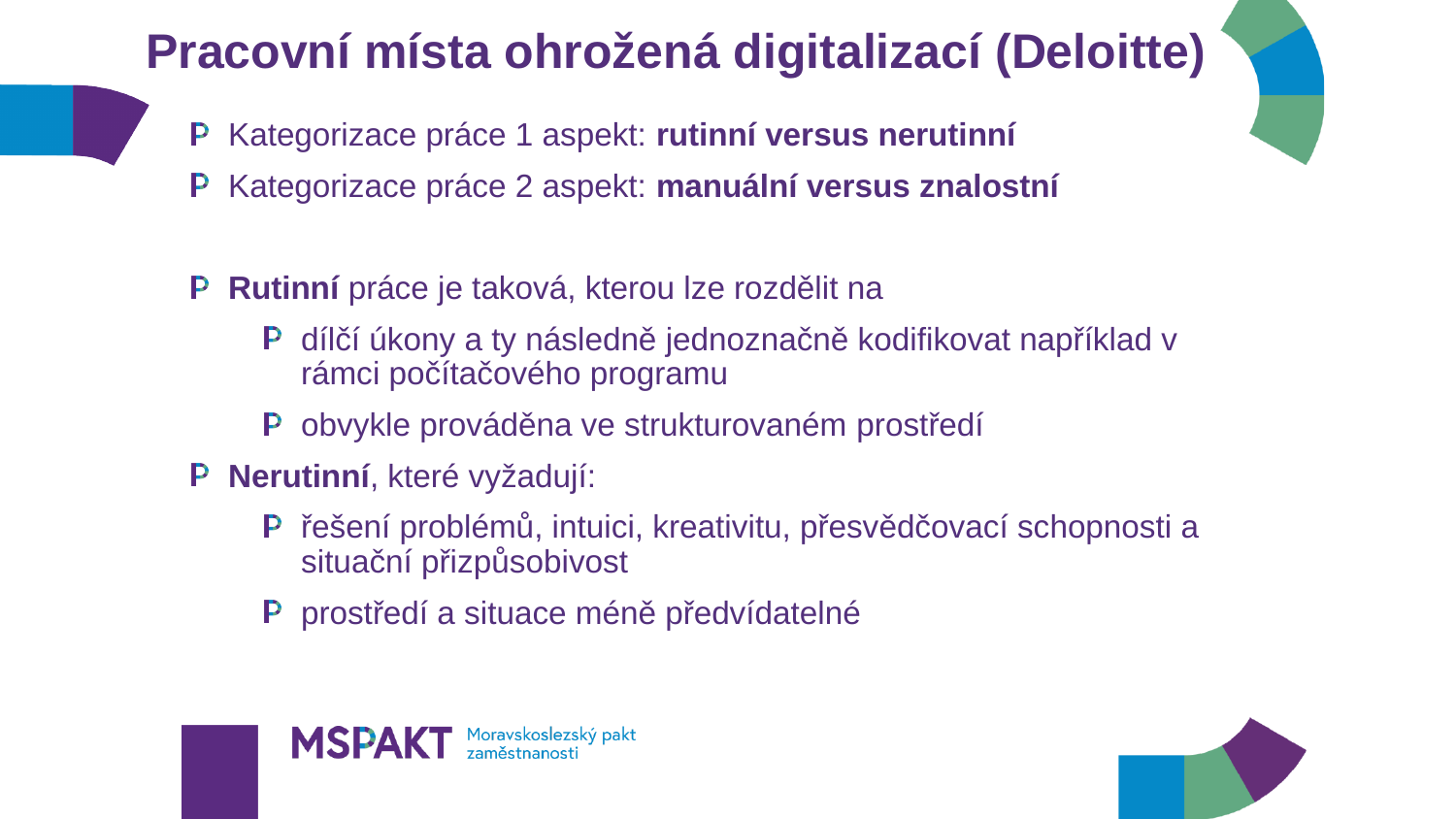

# Pracovní místa ohrožená digitalizací (Deloitte)
Kategorizace práce 1 aspekt: rutinní versus nerutinní
Kategorizace práce 2 aspekt: manuální versus znalostní

Rutinní práce je taková, kterou lze rozdělit na
dílčí úkony a ty následně jednoznačně kodifikovat například v rámci počítačového programu
obvykle prováděna ve strukturovaném prostředí
Nerutinní, které vyžadují:
řešení problémů, intuici, kreativitu, přesvědčovací schopnosti a situační přizpůsobivost
prostředí a situace méně předvídatelné